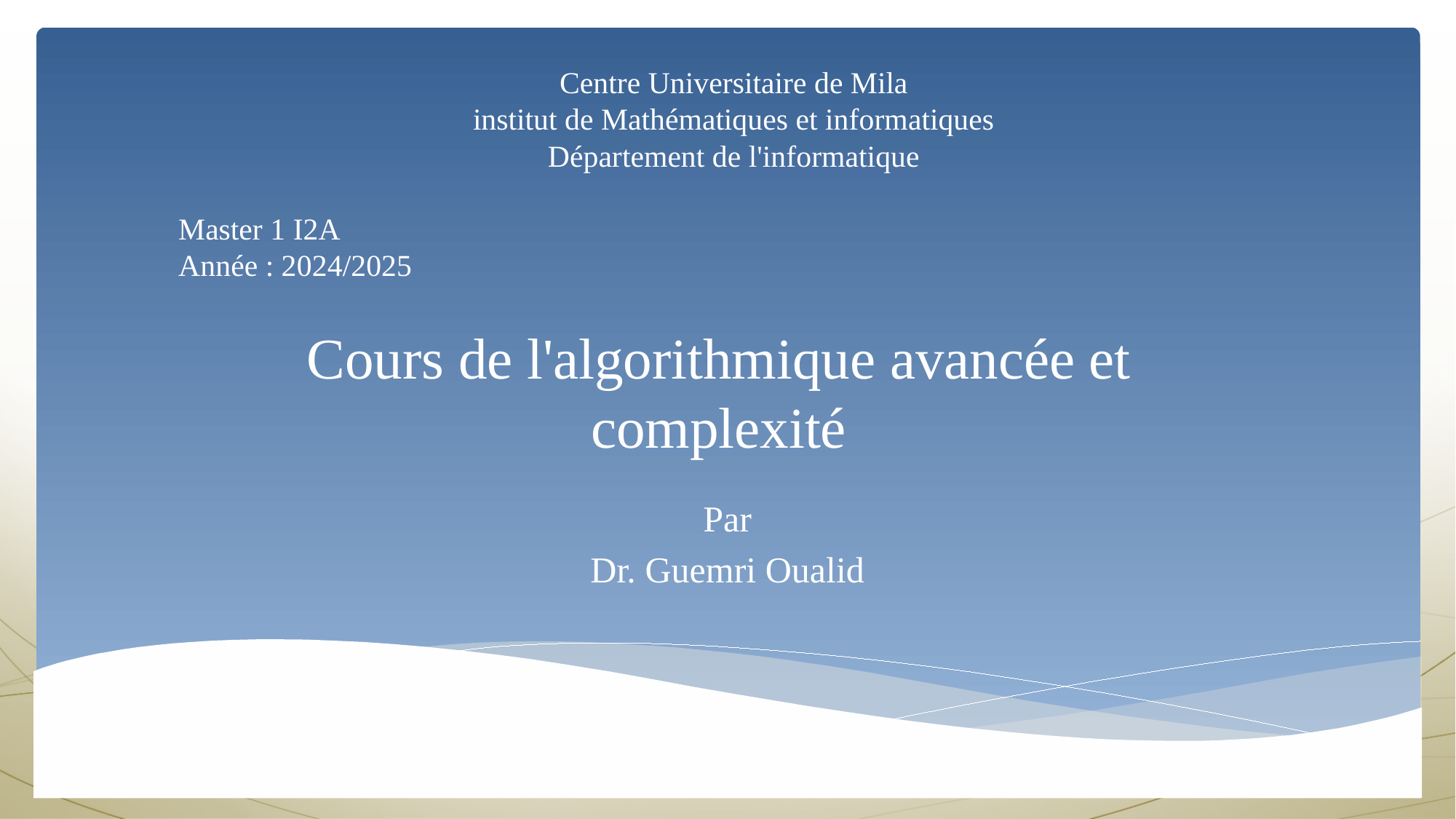

Centre Universitaire de Mila
institut de Mathématiques et informatiques
Département de l'informatique
Master 1 I2A                                                                                              Année : 2024/2025
Cours de l'algorithmique avancée et complexité

Par
Dr. Guemri Oualid